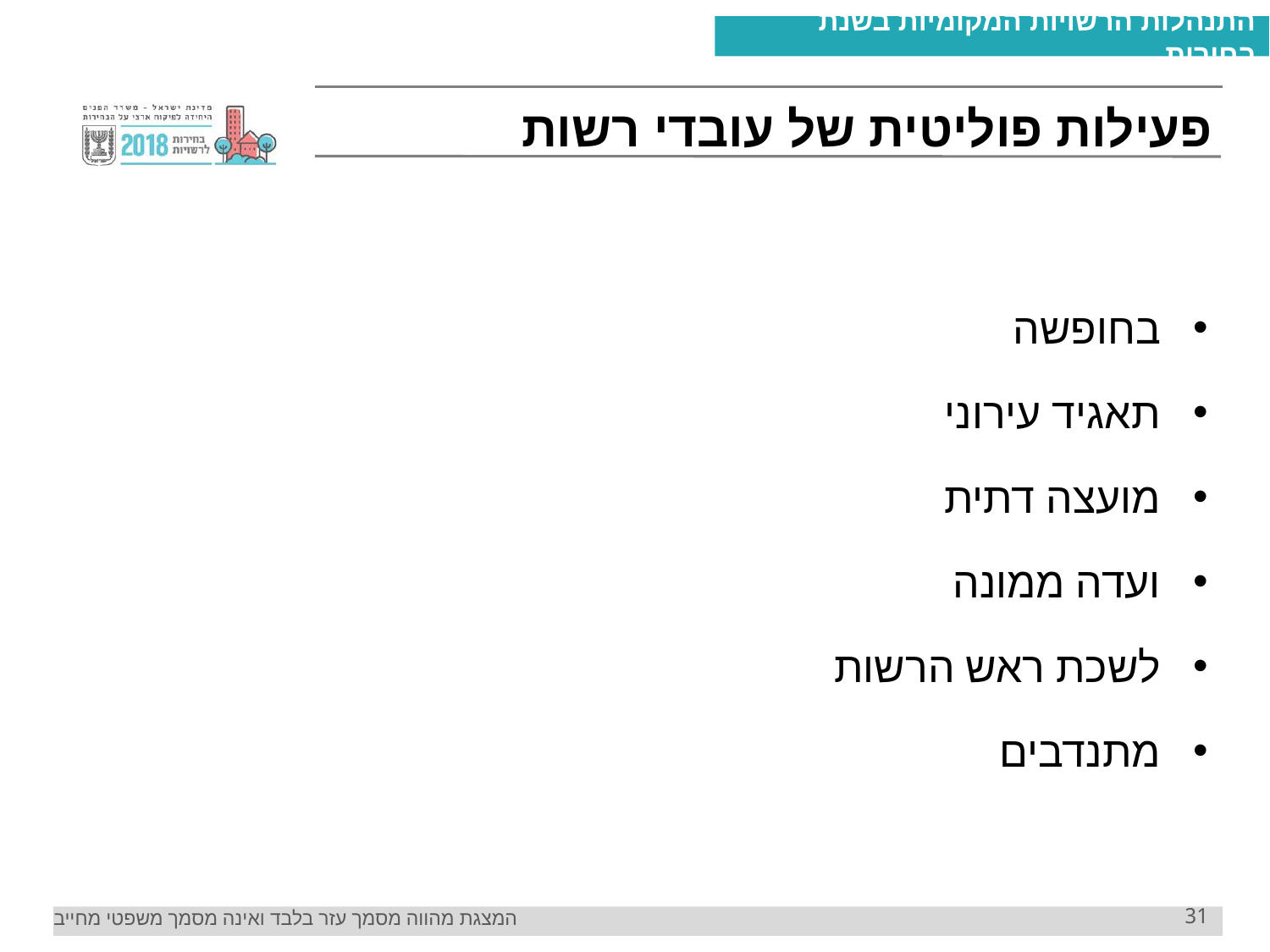

0  6  6
# פעילות פוליטית של עובדי רשות

בחופשה
תאגיד עירוני
מועצה דתית
ועדה ממונה
לשכת ראש הרשות
מתנדבים